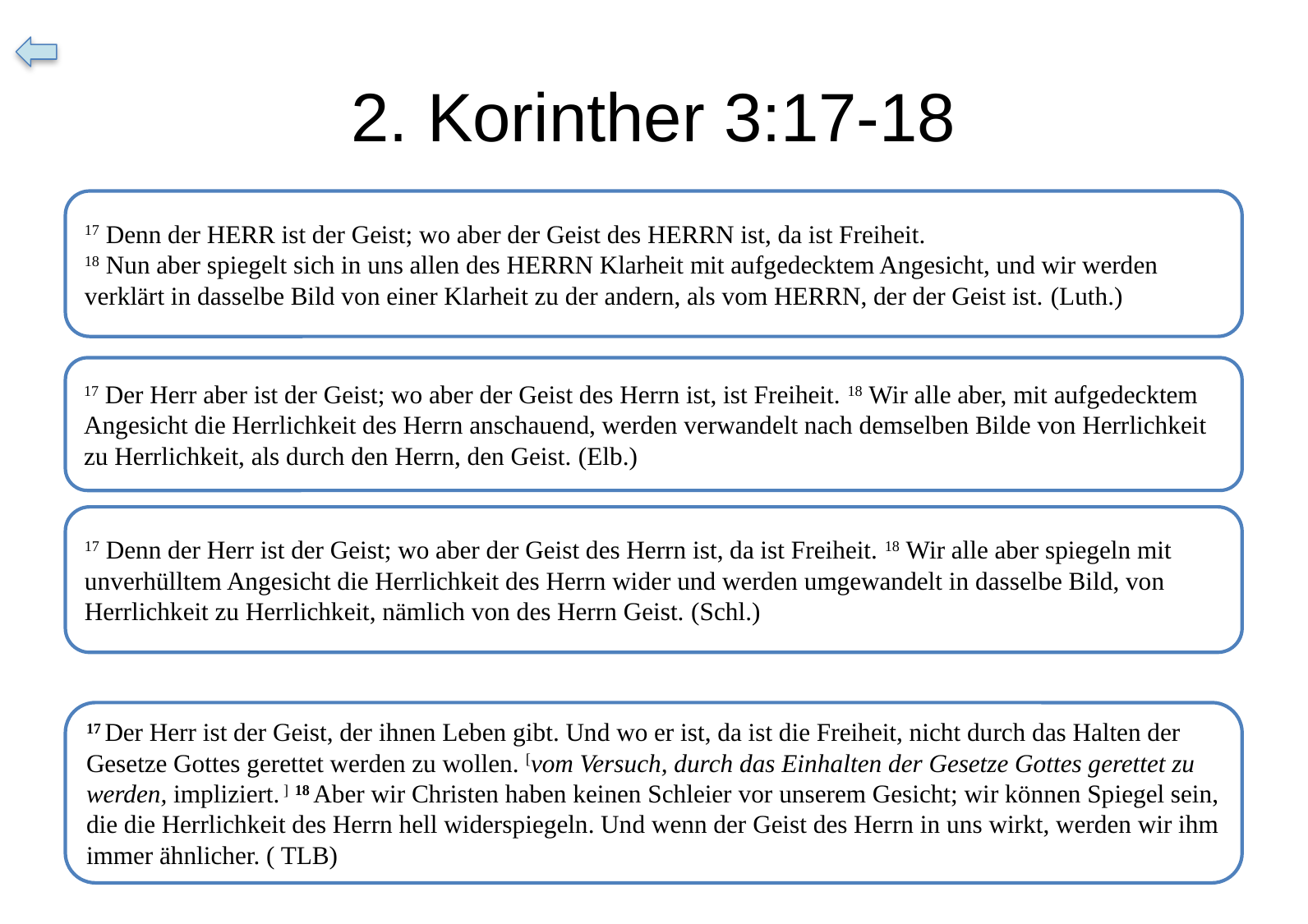

# 2. Korinther 3:17-18
17 Denn der HERR ist der Geist; wo aber der Geist des HERRN ist, da ist Freiheit.
18 Nun aber spiegelt sich in uns allen des HERRN Klarheit mit aufgedecktem Angesicht, und wir werden verklärt in dasselbe Bild von einer Klarheit zu der andern, als vom HERRN, der der Geist ist. (Luth.)
17 Der Herr aber ist der Geist; wo aber der Geist des Herrn ist, ist Freiheit. 18 Wir alle aber, mit aufgedecktem Angesicht die Herrlichkeit des Herrn anschauend, werden verwandelt nach demselben Bilde von Herrlichkeit zu Herrlichkeit, als durch den Herrn, den Geist. (Elb.)
17 Denn der Herr ist der Geist; wo aber der Geist des Herrn ist, da ist Freiheit. 18 Wir alle aber spiegeln mit unverhülltem Angesicht die Herrlichkeit des Herrn wider und werden umgewandelt in dasselbe Bild, von Herrlichkeit zu Herrlichkeit, nämlich von des Herrn Geist. (Schl.)
17 Der Herr ist der Geist, der ihnen Leben gibt. Und wo er ist, da ist die Freiheit, nicht durch das Halten der Gesetze Gottes gerettet werden zu wollen. [vom Versuch, durch das Einhalten der Gesetze Gottes gerettet zu werden, impliziert. ] 18 Aber wir Christen haben keinen Schleier vor unserem Gesicht; wir können Spiegel sein, die die Herrlichkeit des Herrn hell widerspiegeln. Und wenn der Geist des Herrn in uns wirkt, werden wir ihm immer ähnlicher. ( TLB)